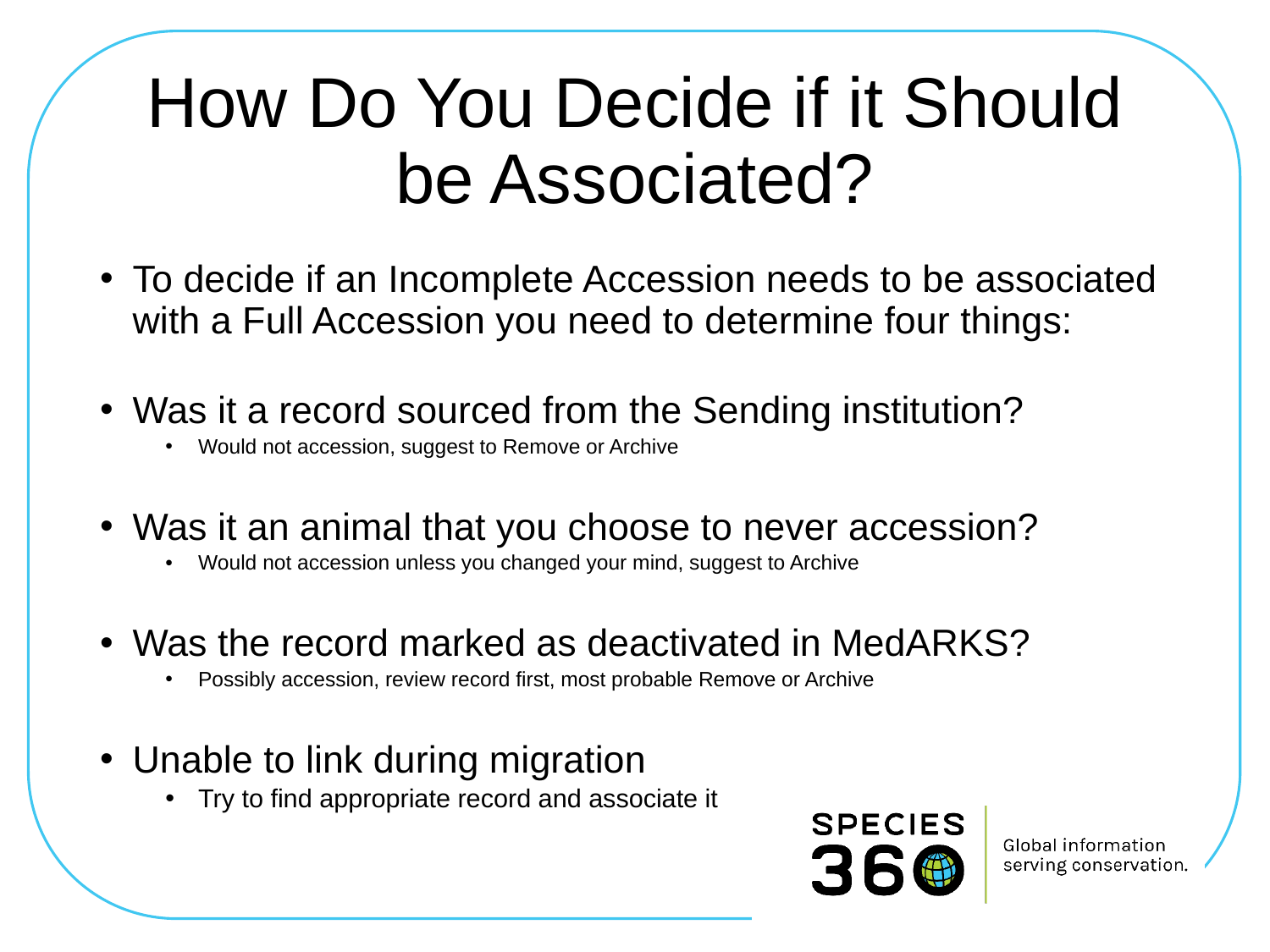

# How Do You Decide if it Should be Associated?
To decide if an Incomplete Accession needs to be associated with a Full Accession you need to determine four things:

Was it a record sourced from the Sending institution?
Would not accession, suggest to Remove or Archive

Was it an animal that you choose to never accession?
Would not accession unless you changed your mind, suggest to Archive

Was the record marked as deactivated in MedARKS?
Possibly accession, review record first, most probable Remove or Archive

Unable to link during migration
Try to find appropriate record and associate it